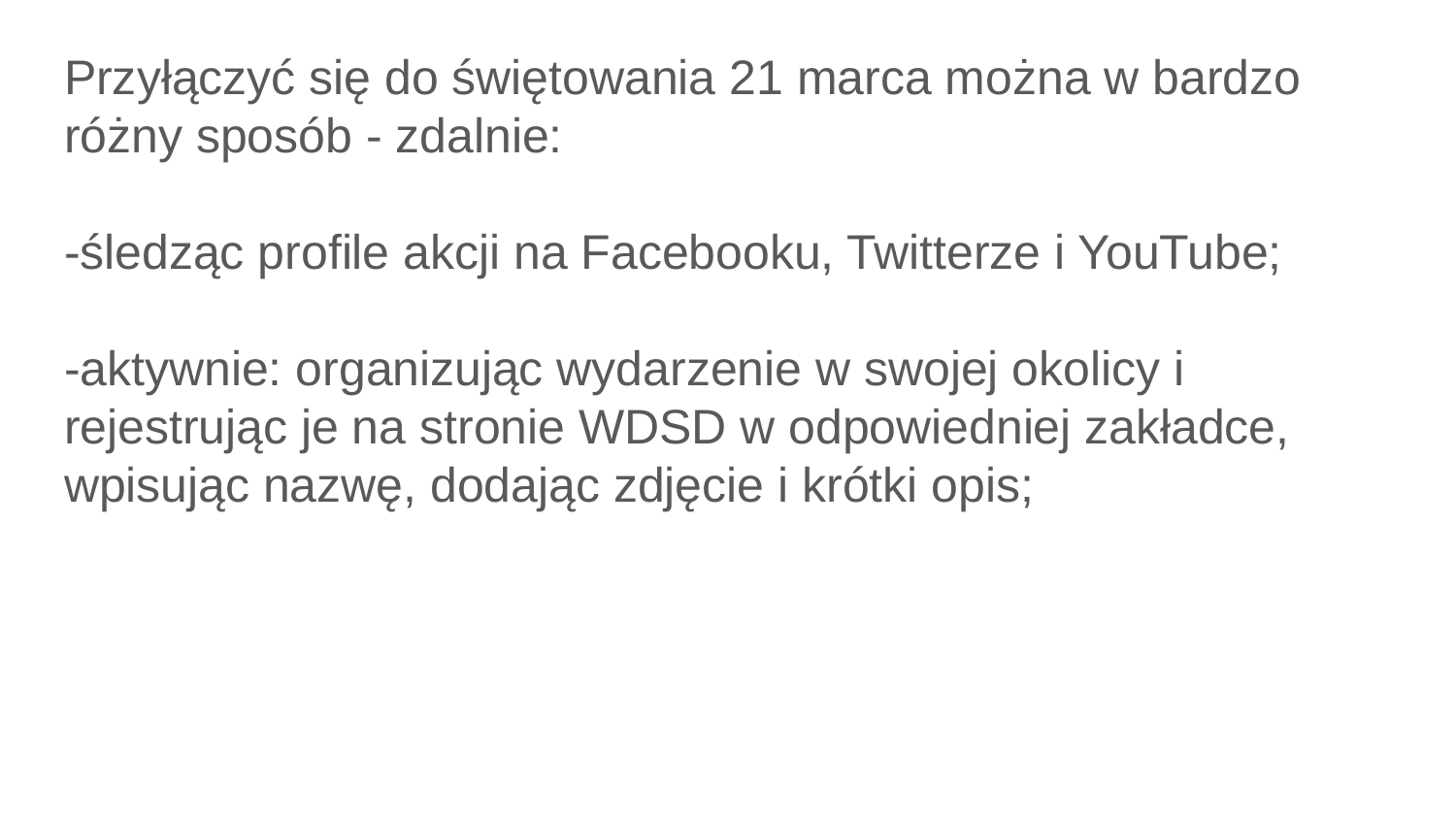

# Przyłączyć się do świętowania 21 marca można w bardzo różny sposób - zdalnie:

-śledząc profile akcji na Facebooku, Twitterze i YouTube;

-aktywnie: organizując wydarzenie w swojej okolicy i rejestrując je na stronie WDSD w odpowiedniej zakładce, wpisując nazwę, dodając zdjęcie i krótki opis;